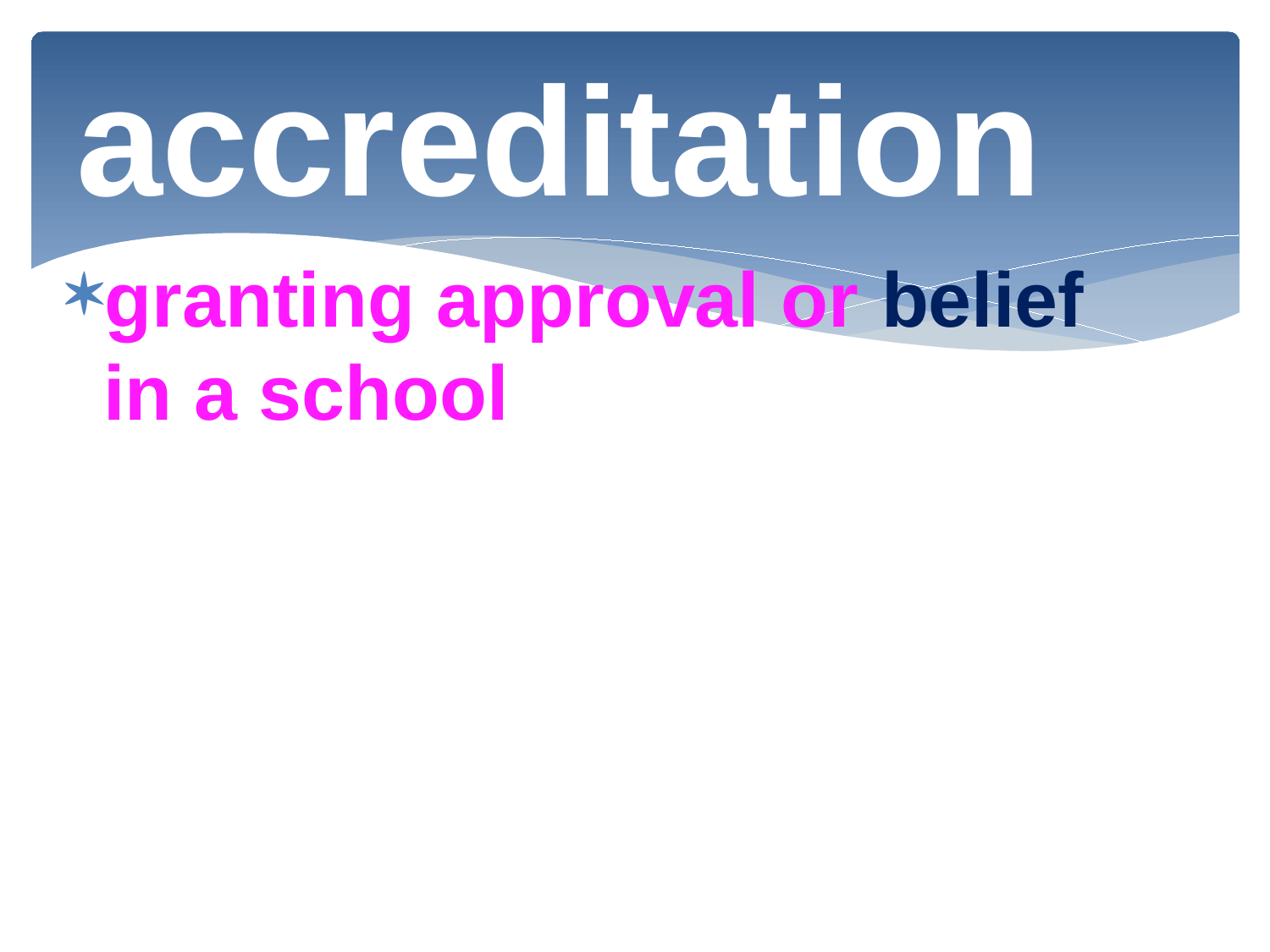

# accreditation
granting approval or belief in a school